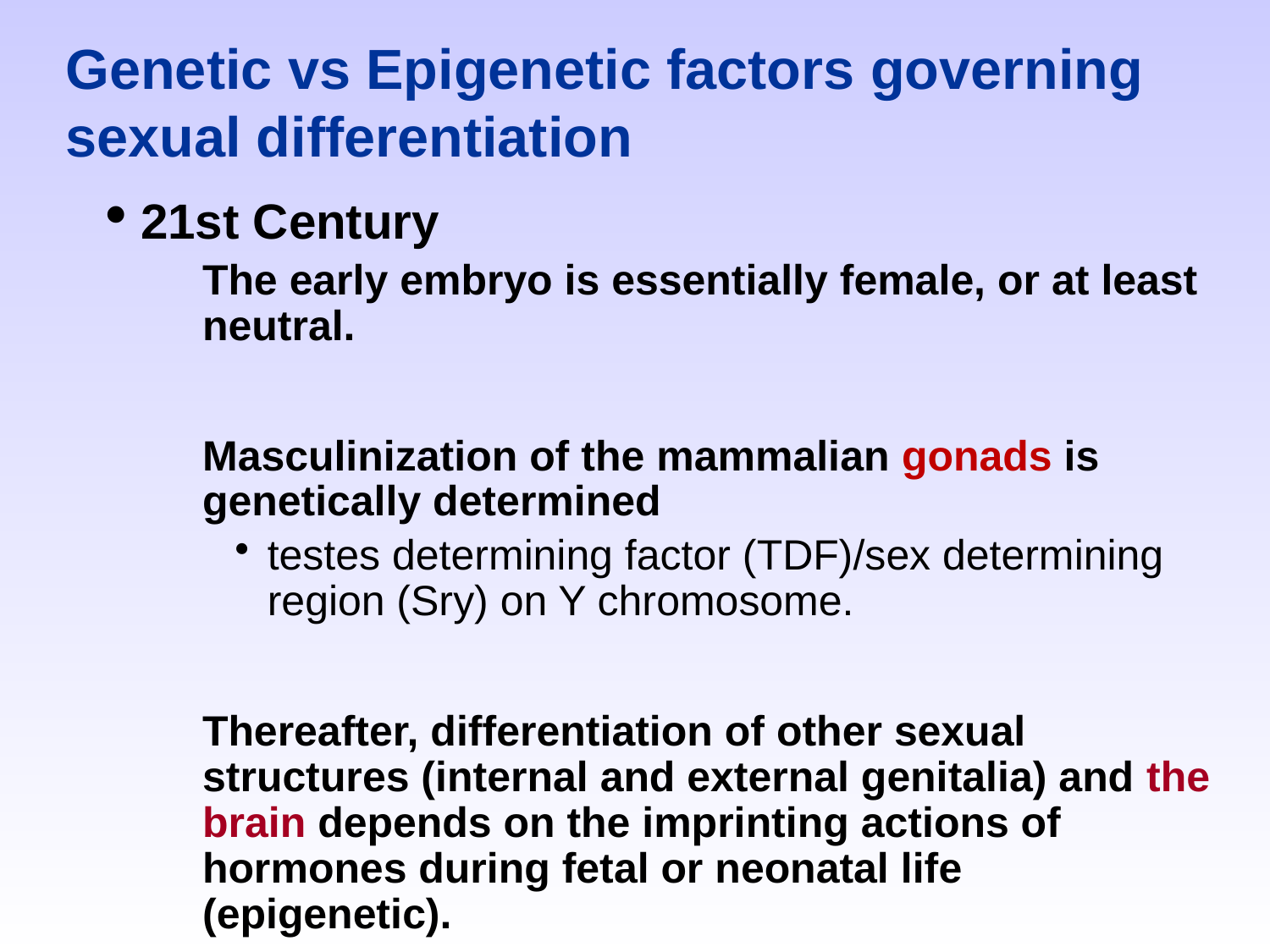

# Genetic vs Epigenetic factors governing sexual differentiation
21st Century
The early embryo is essentially female, or at least neutral.

Masculinization of the mammalian gonads is genetically determined
testes determining factor (TDF)/sex determining region (Sry) on Y chromosome.

Thereafter, differentiation of other sexual structures (internal and external genitalia) and the brain depends on the imprinting actions of hormones during fetal or neonatal life (epigenetic).